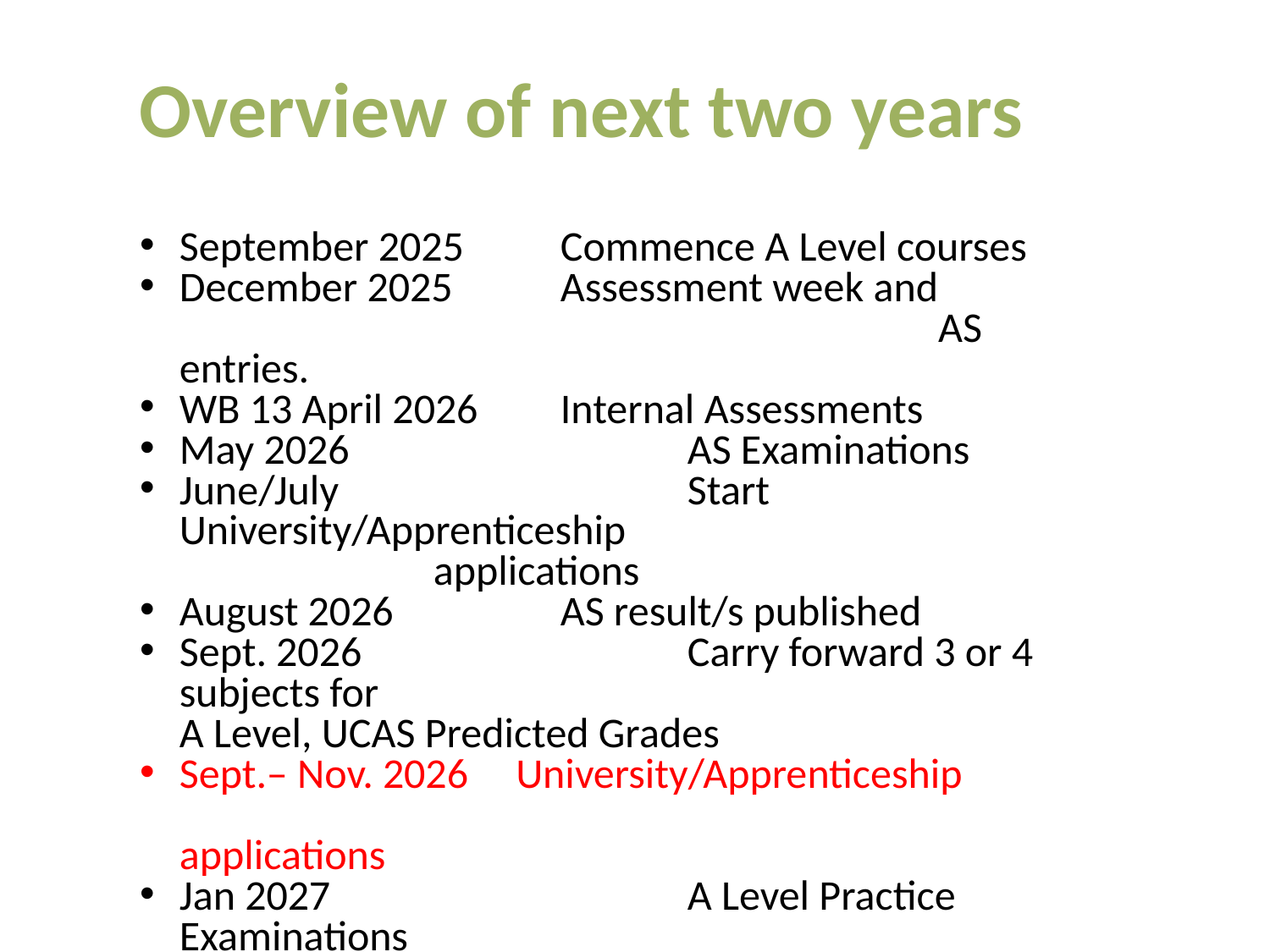

Overview of next two years

September 2025 	Commence A Level courses
December 2025 	Assessment week and 						             AS entries.
WB 13 April 2026 	Internal Assessments
May 2026 			AS Examinations
June/July  			Start University/Apprenticeship 						applications
August 2026 		AS result/s published
Sept. 2026 			Carry forward 3 or 4 subjects for 						A Level, UCAS Predicted Grades
Sept.– Nov. 2026     University/Apprenticeship 							applications
Jan 2027 			A Level Practice Examinations
June 2027			A Level Examinations
August 2027 		A level results published